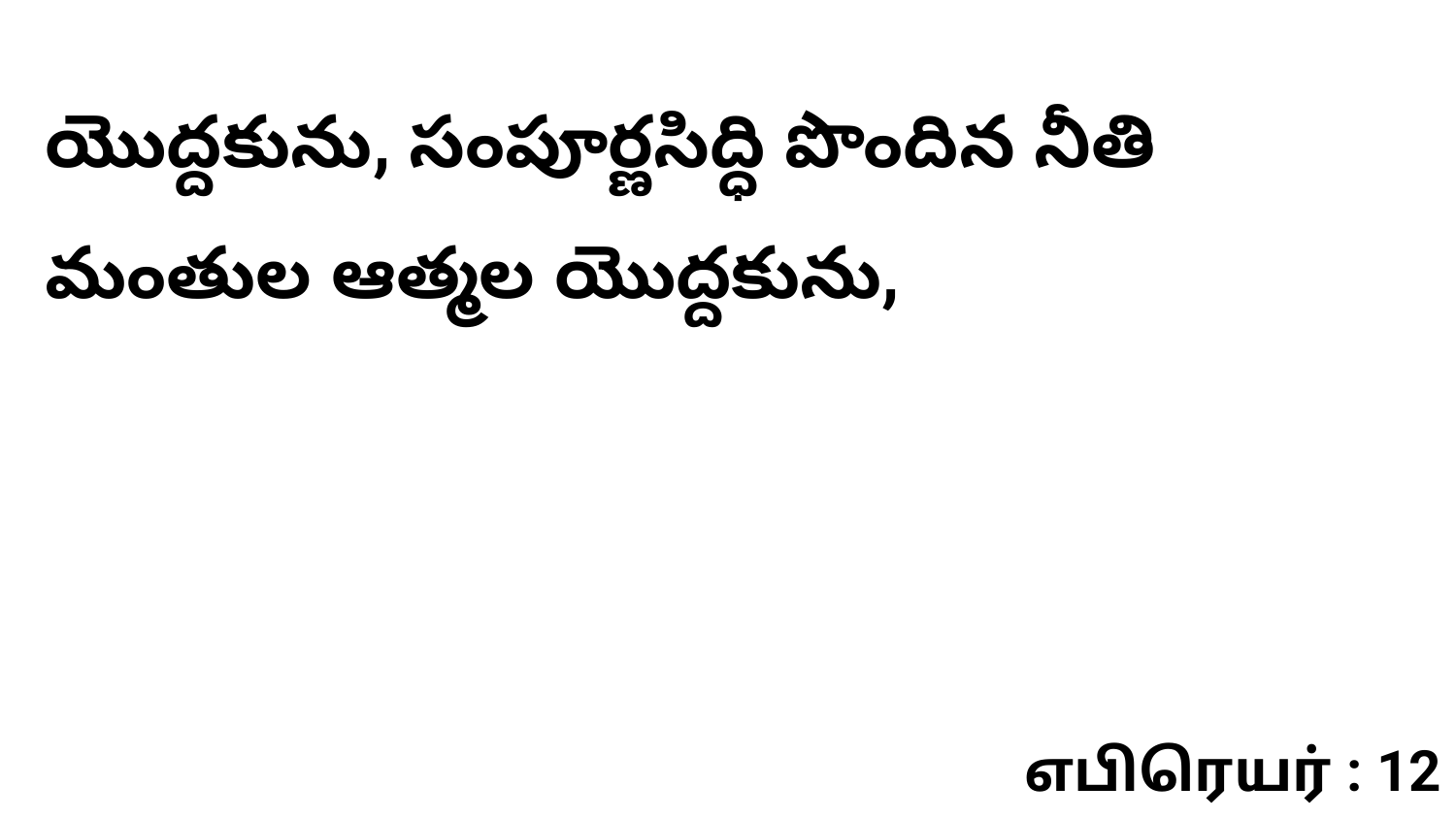

యొద్దకును, సంపూర్ణసిద్ధి పొందిన నీతి మంతుల ఆత్మల యొద్దకును,
எபிரெயர் : 12